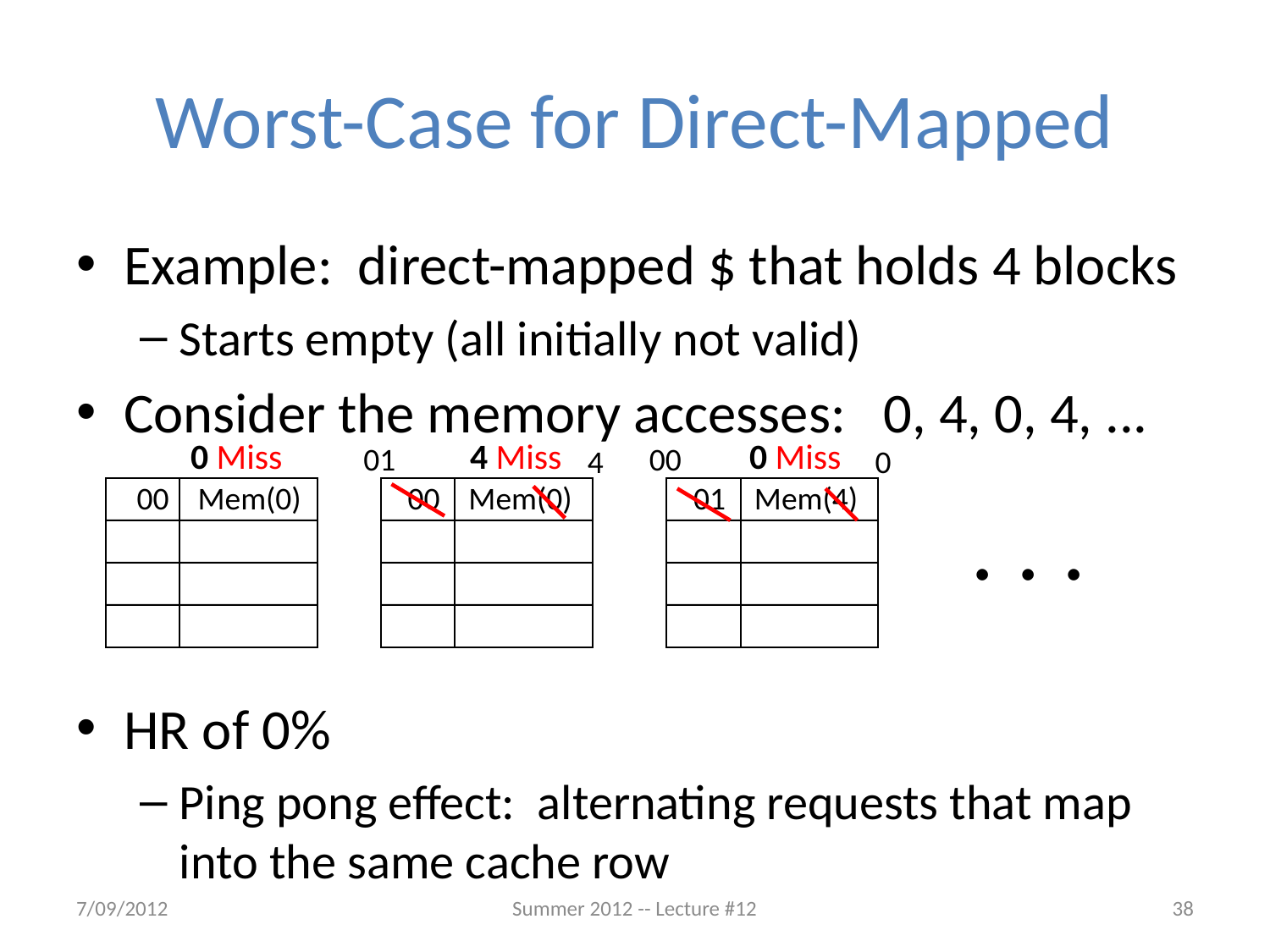

# Worst-Case for Direct-Mapped
Example:  direct-mapped $ that holds 4 blocks
Starts empty (all initially not valid)
Consider the memory accesses:   0, 4, 0, 4, ...

HR of 0%
Ping pong effect:  alternating requests that map into the same cache row

0
Miss
4
Miss
0
Miss
01
4

00
0

00    Mem(0)
00    Mem(0)
01    Mem(4)

. . .
7/09/2012
Summer 2012 -- Lecture #12
38